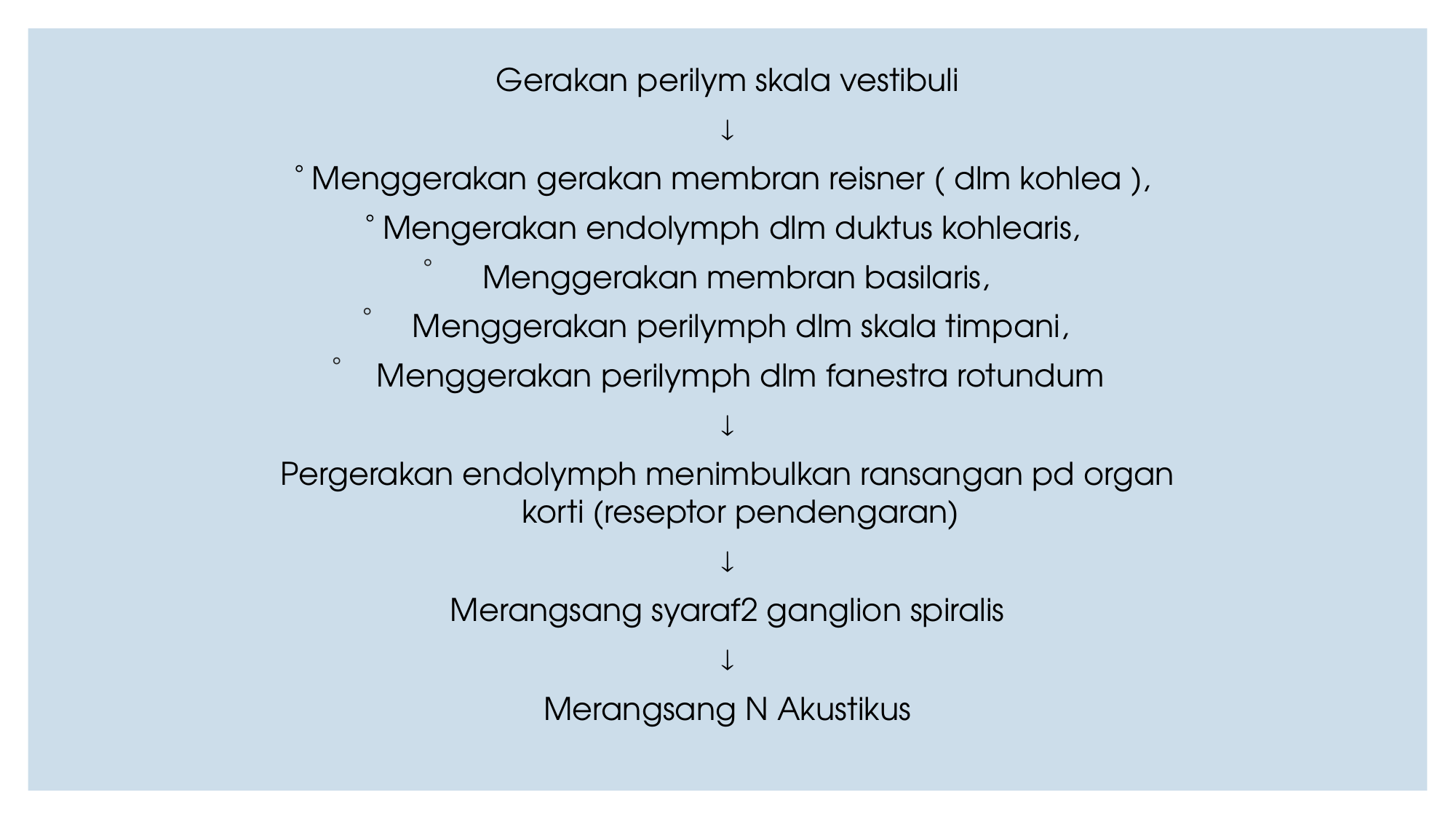

Gerakan perilym skala vestibuli
↓
° Menggerakan gerakan membran reisner ( dlm kohlea ),
° Mengerakan endolymph dlm duktus kohlearis,
Menggerakan membran basilaris,
Menggerakan perilymph dlm skala timpani,
Menggerakan perilymph dlm fanestra rotundum
↓
Pergerakan endolymph menimbulkan ransangan pd organ korti (reseptor pendengaran)
↓
Merangsang syaraf2 ganglion spiralis
↓
Merangsang N Akustikus